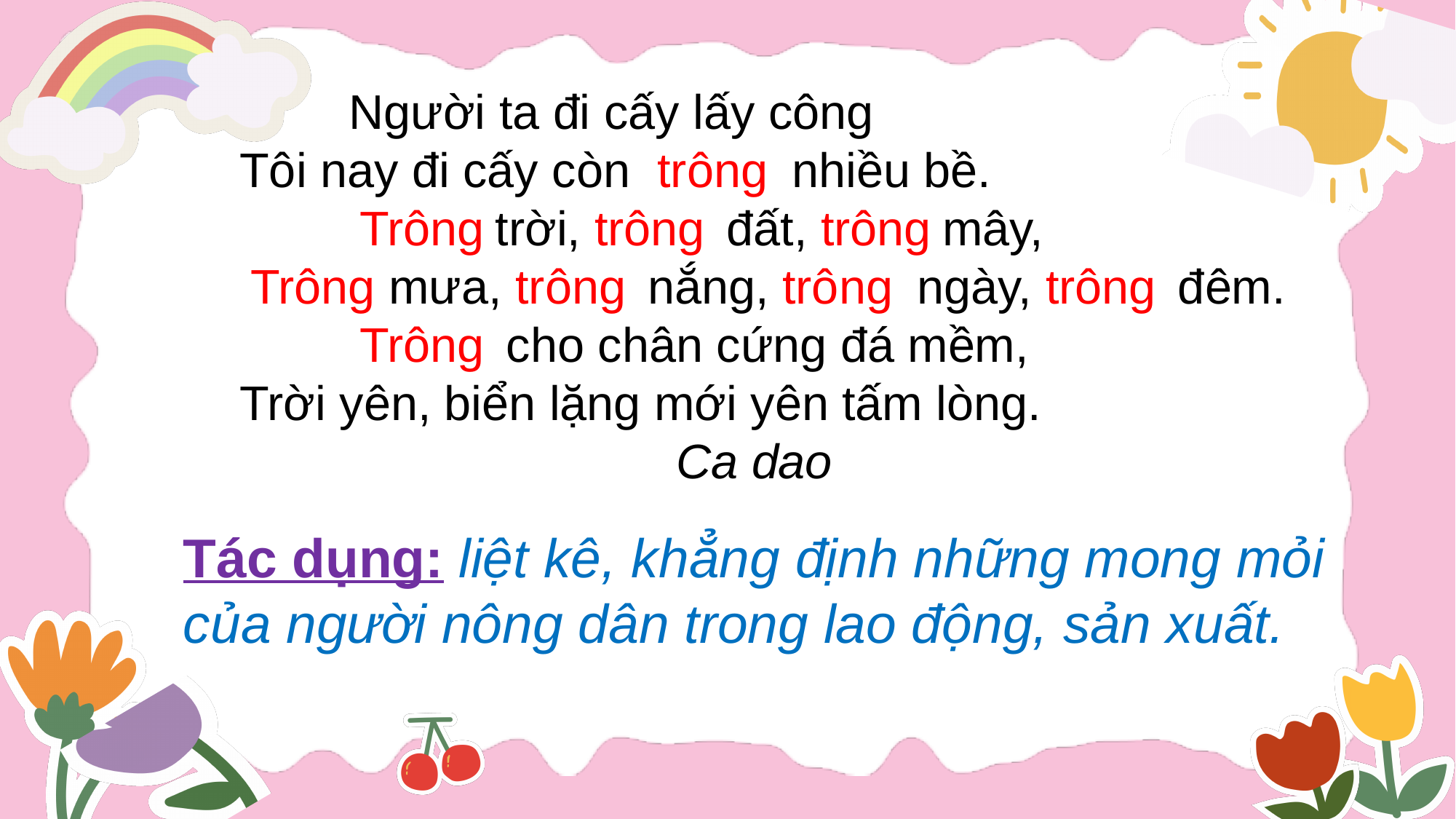

Người ta đi cấy lấy công
Tôi nay đi cấy còn  trông  nhiều bề.
	 Trông trời, trông  đất, trông mây,
 Trông mưa, trông  nắng, trông  ngày, trông  đêm.
	 Trông  cho chân cứng đá mềm,
Trời yên, biển lặng mới yên tấm lòng.
				Ca dao
Tác dụng: liệt kê, khẳng định những mong mỏi của người nông dân trong lao động, sản xuất.